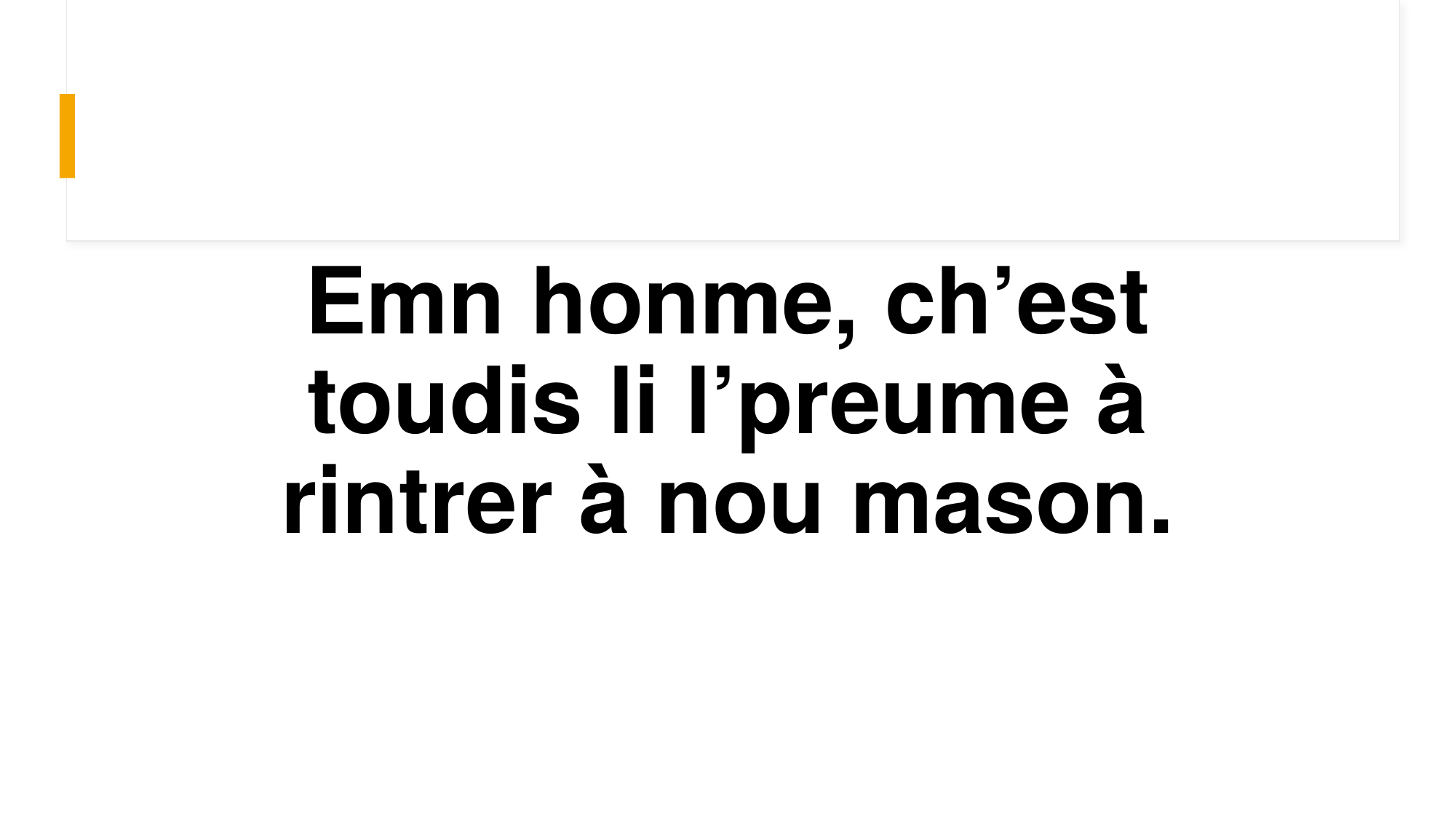

# Emn honme, ch’est toudis li l’preume à rintrer à nou mason.